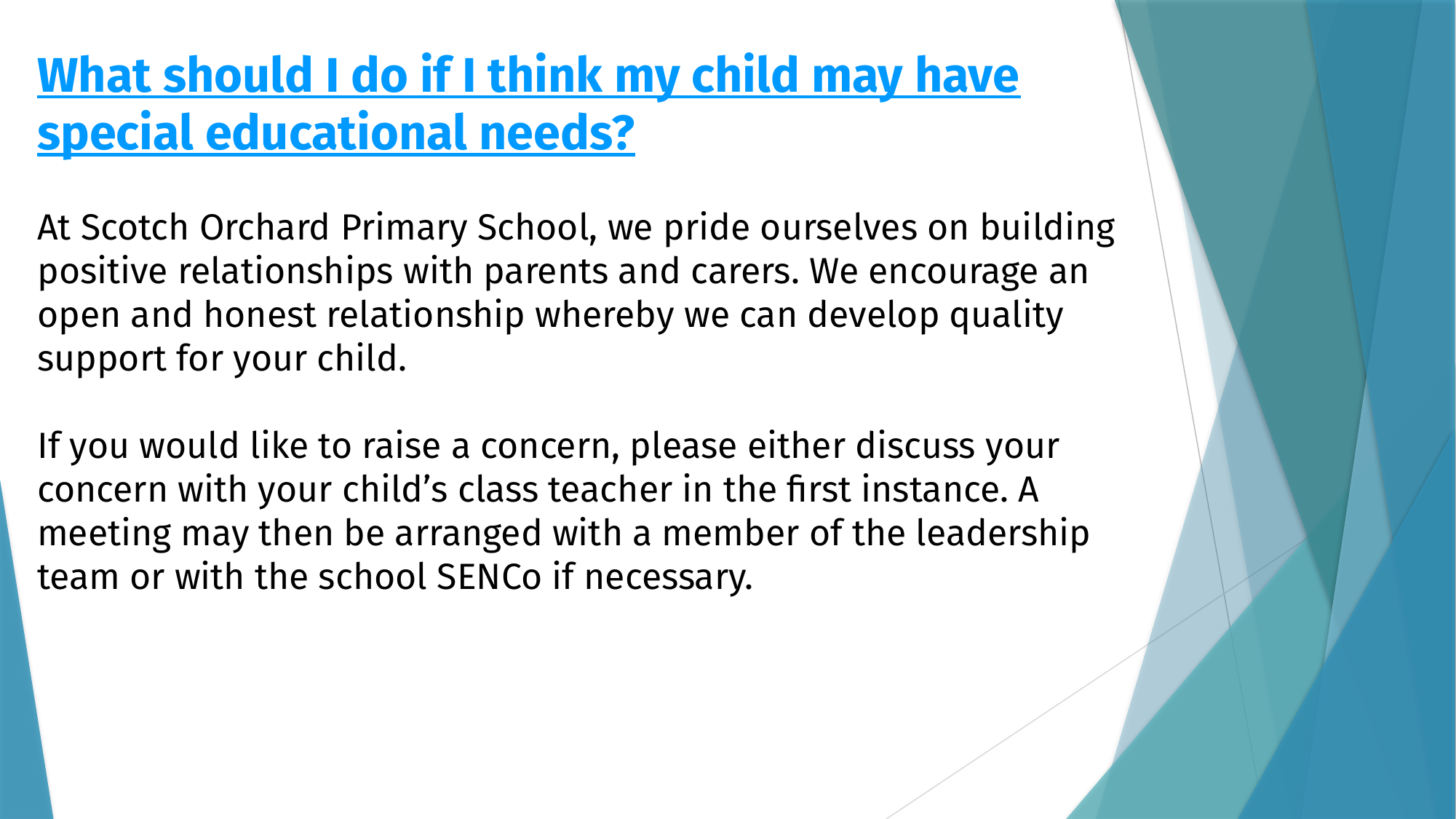

What should I do if I think my child may have special educational needs?

At Scotch Orchard Primary School, we pride ourselves on building positive relationships with parents and carers. We encourage an open and honest relationship whereby we can develop quality support for your child.

If you would like to raise a concern, please either discuss your concern with your child’s class teacher in the first instance. A meeting may then be arranged with a member of the leadership team or with the school SENCo if necessary.